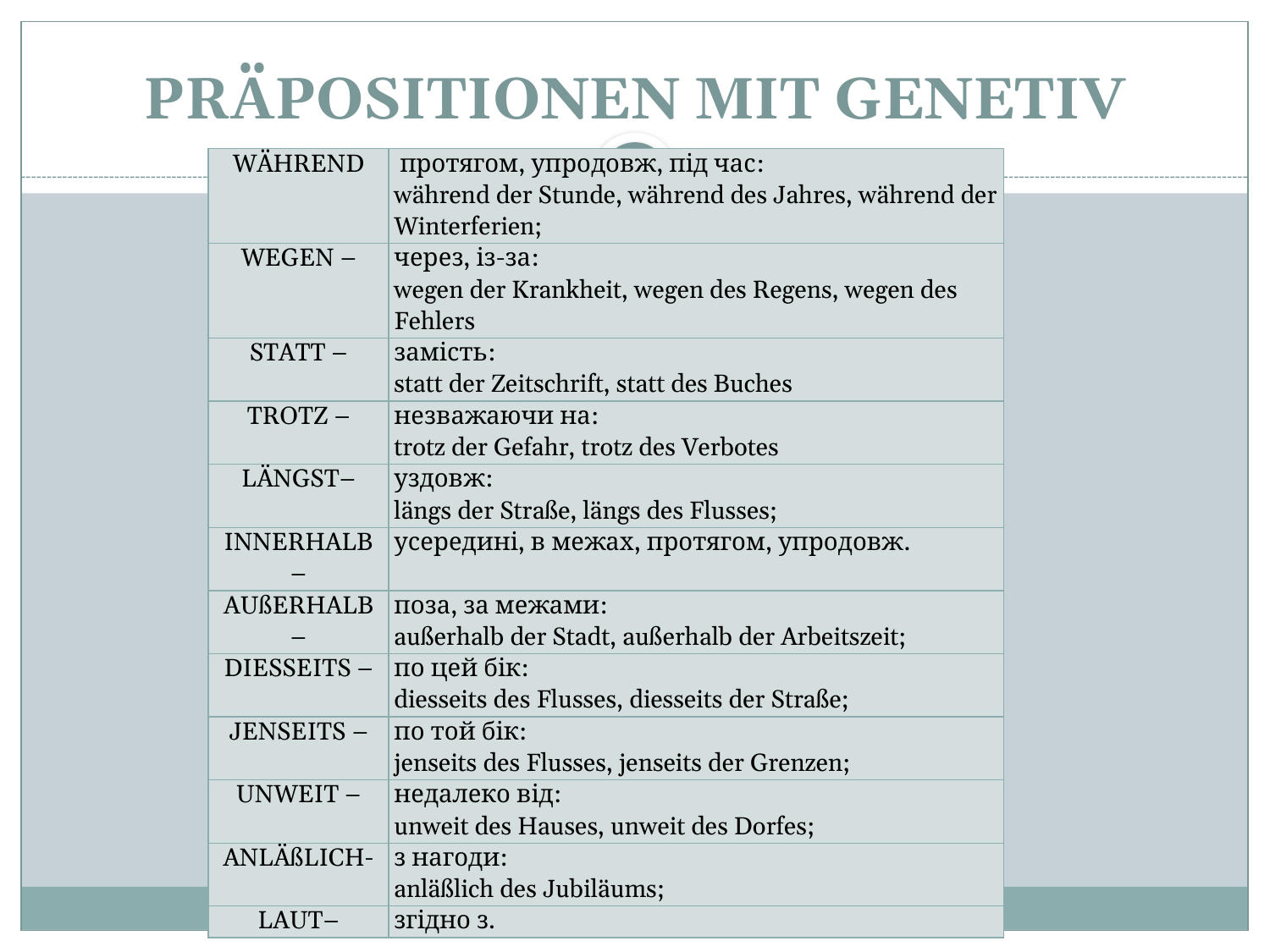

# PRÄPOSITIONEN MIT GENETIV
| WÄHREND | протягом, упродовж, під час: während der Stunde, während des Jahres, während der Winterferien; |
| --- | --- |
| WEGEN – | через, із-за: wegen der Krankheit, wegen des Regens, wegen des Fehlers |
| STATT – | замість: statt der Zeitschrift, statt des Buches |
| TROTZ – | незважаючи на: trotz der Gefahr, trotz des Verbotes |
| LÄNGST– | уздовж: längs der Straße, längs des Flusses; |
| INNERHALB – | усередині, в межах, протягом, упродовж. |
| AUßERHALB – | поза, за межами: außerhalb der Stadt, außerhalb der Arbeitszeit; |
| DIESSEITS – | по цей бік: diesseits des Flusses, diesseits der Straße; |
| JENSEITS – | по той бік: jenseits des Flusses, jenseits der Grenzen; |
| UNWEIT – | недалеко від: unweit des Hauses, unweit des Dorfes; |
| ANLÄßLICH- | з нагоди: anläßlich des Jubiläums; |
| LAUT– | згідно з. |